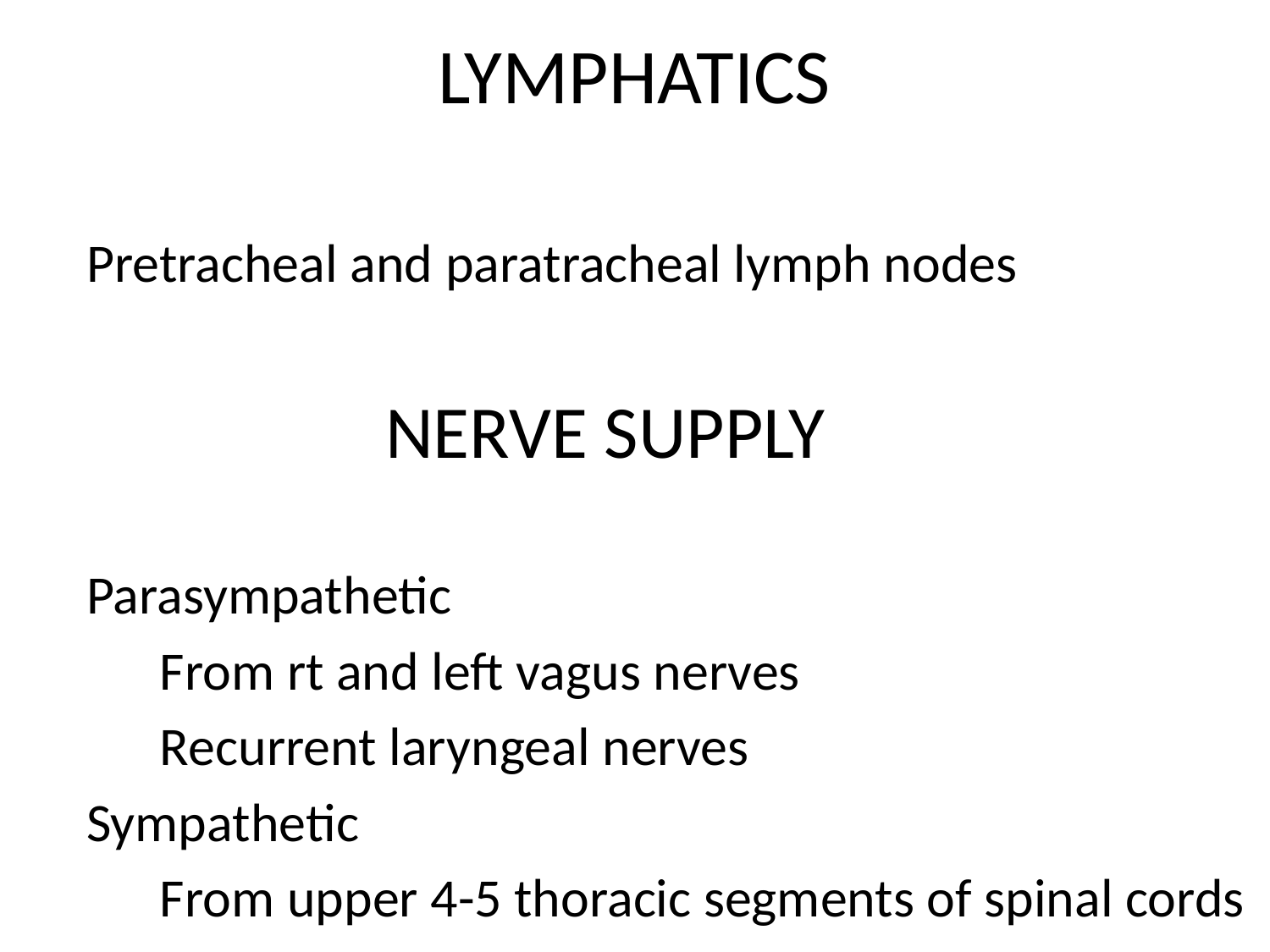

# LYMPHATICS

      Pretracheal and paratracheal lymph nodes

                      NERVE SUPPLY

      Parasympathetic
            From rt and left vagus nerves
            Recurrent laryngeal nerves
      Sympathetic
            From upper 4-5 thoracic segments of spinal cords